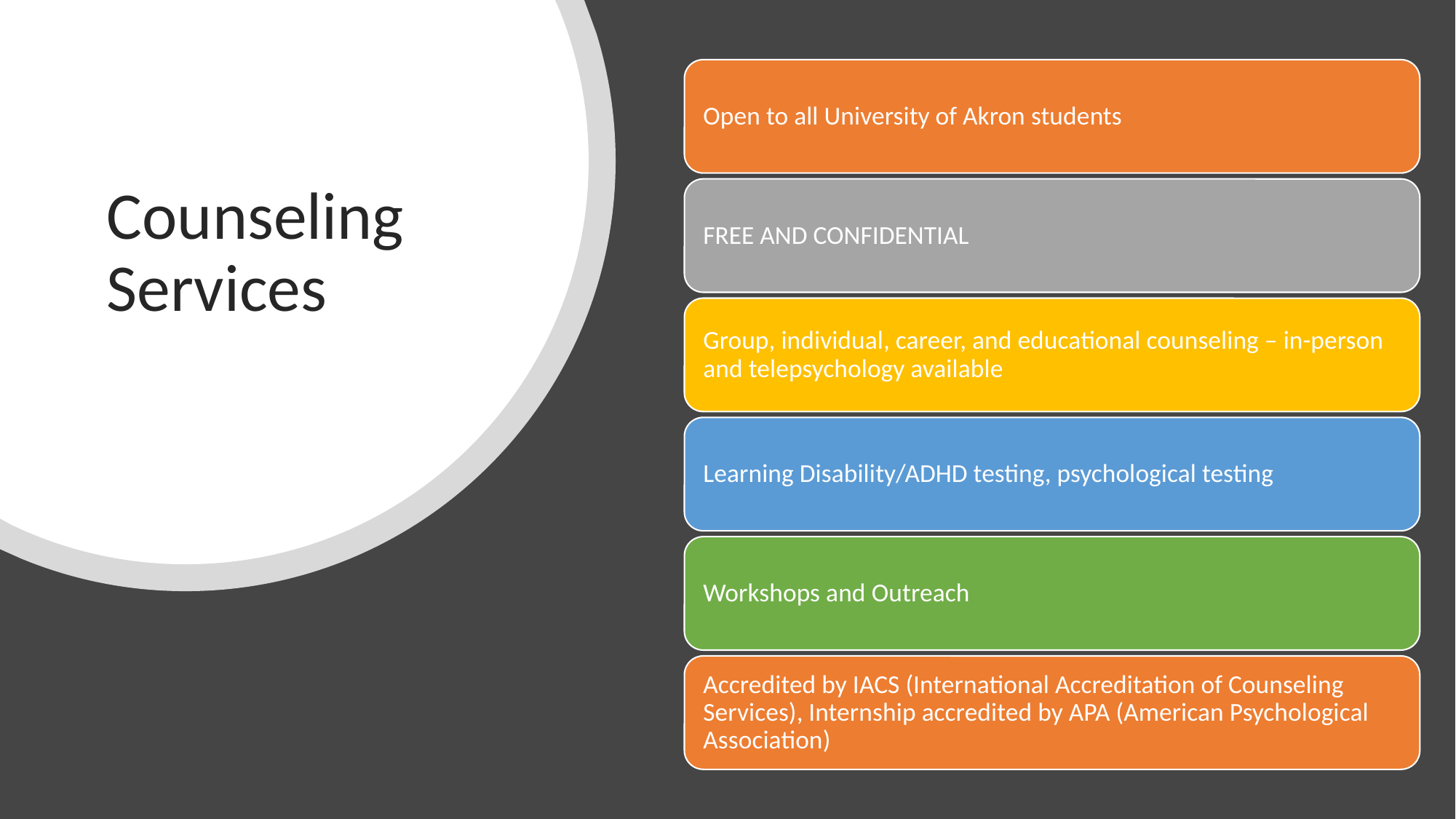

Open to all University of Akron students
FREE AND CONFIDENTIAL
Group, individual, career, and educational counseling – in-person and telepsychology available
Learning Disability/ADHD testing, psychological testing
Workshops and Outreach
Accredited by IACS (International Accreditation of Counseling Services), Internship accredited by APA (American Psychological Association)
# Counseling Services